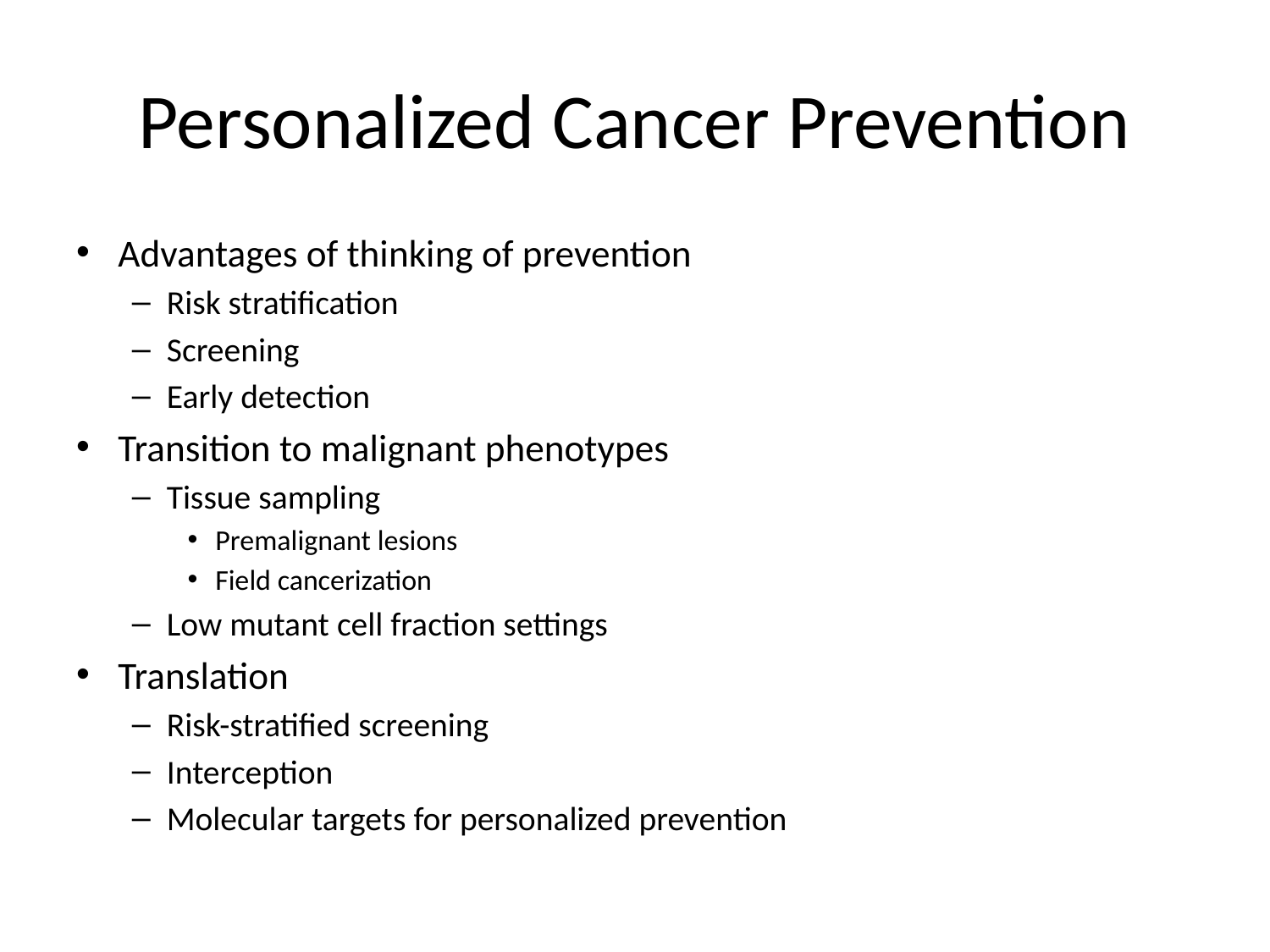

# Personalized Cancer Prevention
Advantages of thinking of prevention
Risk stratification
Screening
Early detection
Transition to malignant phenotypes
Tissue sampling
Premalignant lesions
Field cancerization
Low mutant cell fraction settings
Translation
Risk-stratified screening
Interception
Molecular targets for personalized prevention